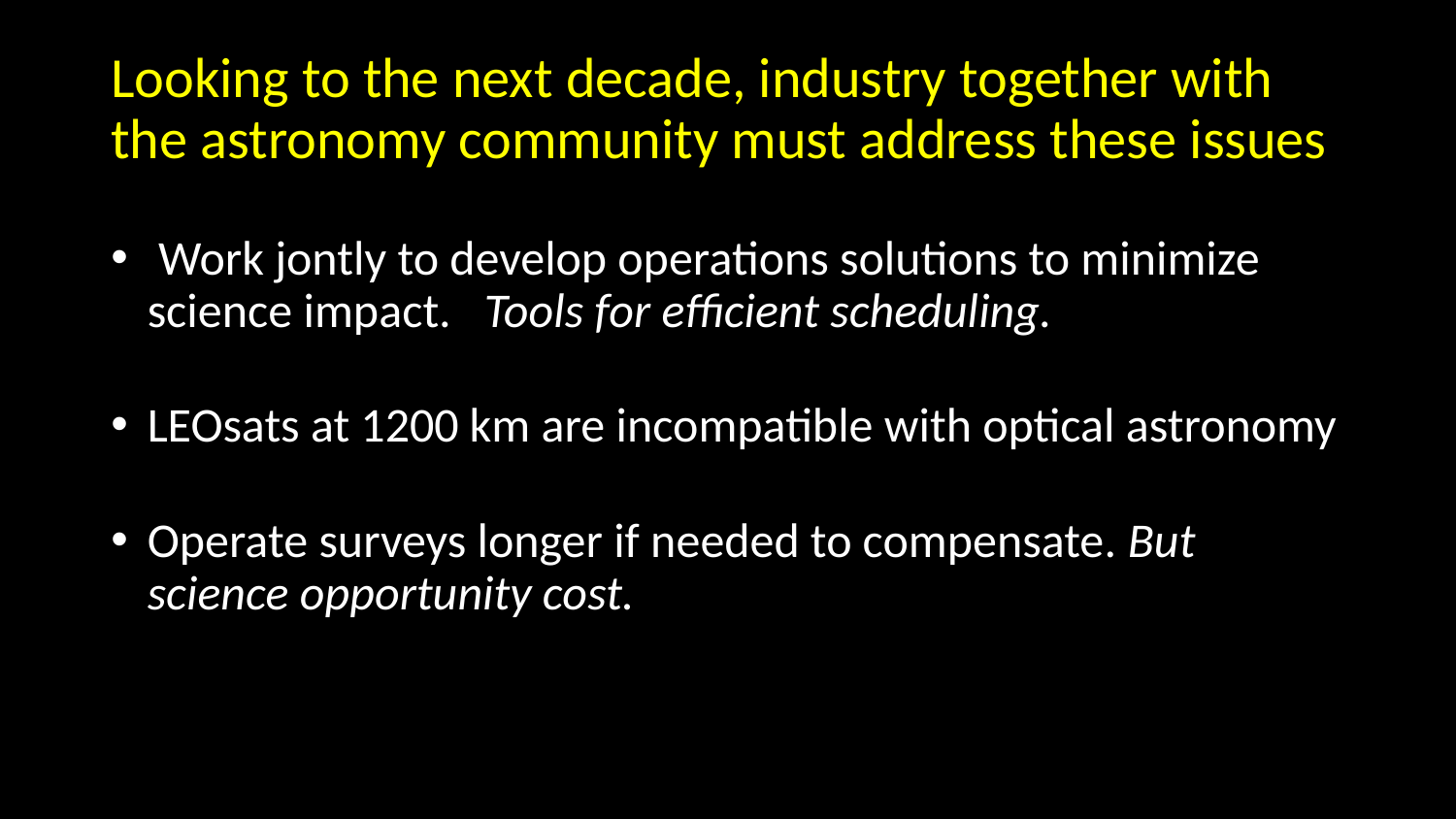

Looking to the next decade, industry together with the astronomy community must address these issues

 Work jontly to develop operations solutions to minimize science impact.   Tools for efficient scheduling.

LEOsats at 1200 km are incompatible with optical astronomy

Operate surveys longer if needed to compensate. But science opportunity cost.

#
tt